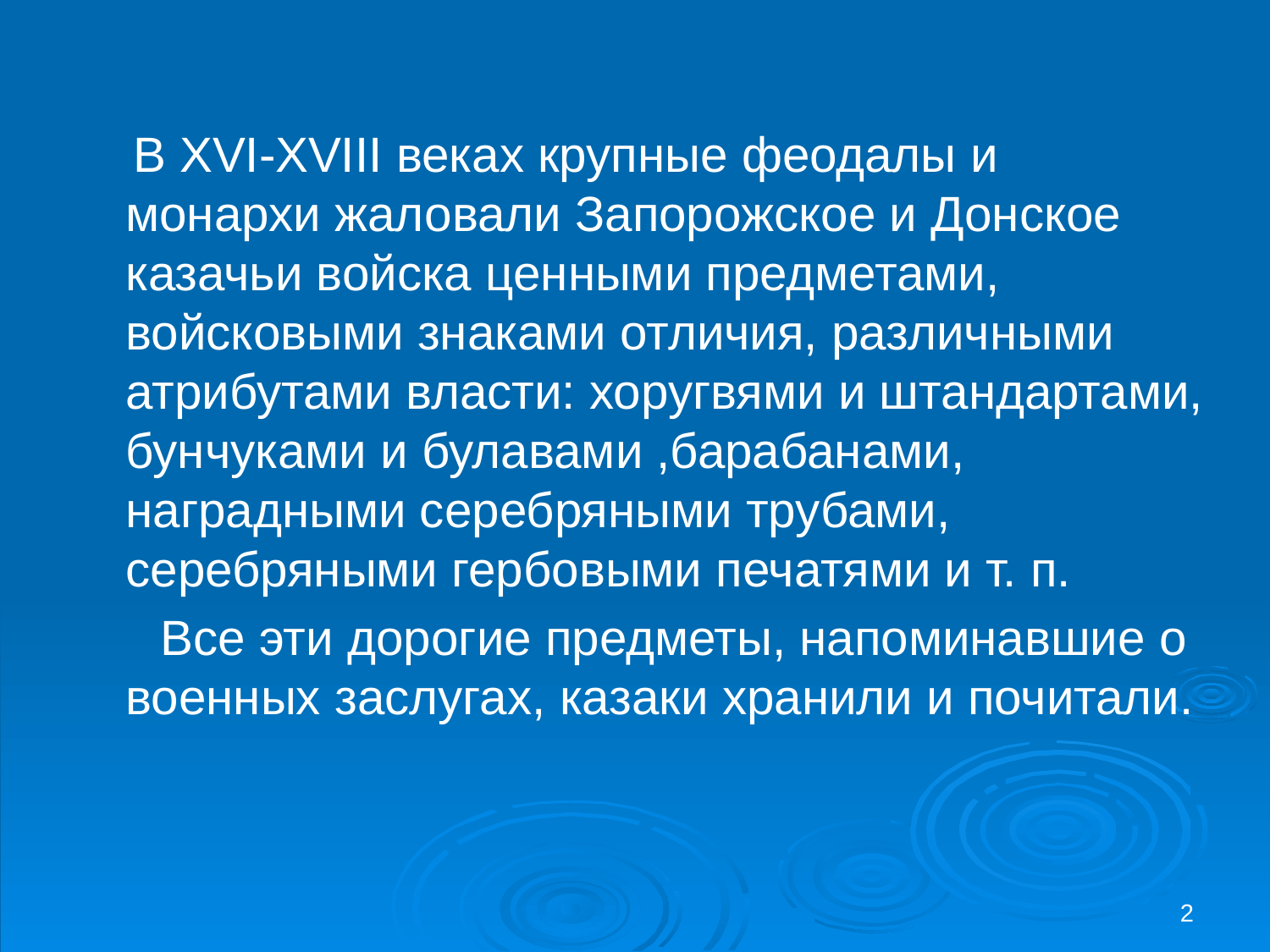

В XVI-XVIII веках крупные феодалы и монархи жаловали Запорожское и Донское казачьи войска ценными предметами, войсковыми знаками отличия, различными атрибутами власти: хоругвями и штандартами, бунчуками и булавами ,барабанами, наградными серебряными трубами, серебряными гербовыми печатями и т. п.
      Все эти дорогие предметы, напоминавшие о военных заслугах, казаки хранили и почитали.

2